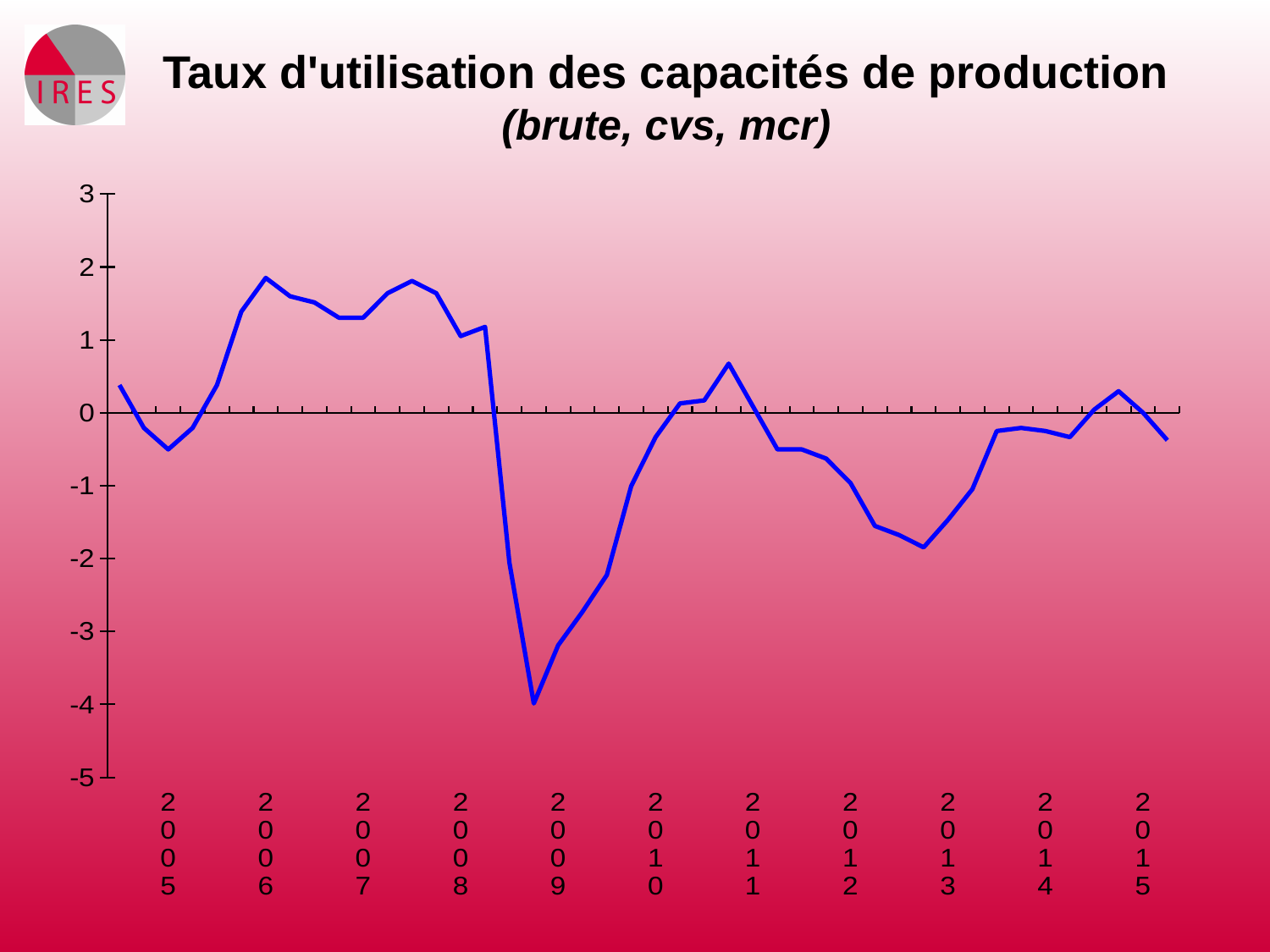

# Taux d'utilisation des capacités de production (brute, cvs, mcr)

### Chart

| Category |  |
|---|---|
|  | 0.3800909188593 |
|  | -0.207895032967243 |
| 2005 | -0.501888008880508 |
|  | -0.207895032967243 |
|  | 0.3800909188593 |
|  | 1.388066836276228 |
| 2006 | 1.85005579842565 |
|  | 1.598061819071421 |
|  | 1.514063825953343 |
|  | 1.30406884315815 |
| 2007 | 1.30406884315815 |
|  | 1.640060815630457 |
|  | 1.808056801866614 |
|  | 1.640060815630457 |
| 2008 | 1.052074863803915 |
|  | 1.178071853481035 |
|  | -2.055850881564937 |
|  | -3.987804723280715 |
| 2009 | -3.18982378865898 |
|  | -2.727834826509558 |
|  | -2.223846867801094 |
|  | -1.005875967588972 |
| 2010 | -0.333892022644357 |
|  | 0.128096939505071 |
|  | 0.170095936064107 |
|  | 0.674083894772571 |
| 2011 | 0.0860979429460284 |
|  | -0.501888008880508 |
|  | -0.501888008880508 |
|  | -0.627884998557629 |
| 2012 | -0.963876971029936 |
|  | -1.551862922856473 |
|  | -1.677859912533593 |
|  | -1.845855898769744 |
| 2013 | -1.4678649297384 |
|  | -1.047874964148014 |
|  | -0.249894029526279 |
|  | -0.207895032967243 |
| 2014 | -0.249894029526279 |
|  | -0.333892022644357 |
|  | 0.0440989463869922 |
|  | 0.296092925741221 |
| 2015 | 0.00209994982795002 |